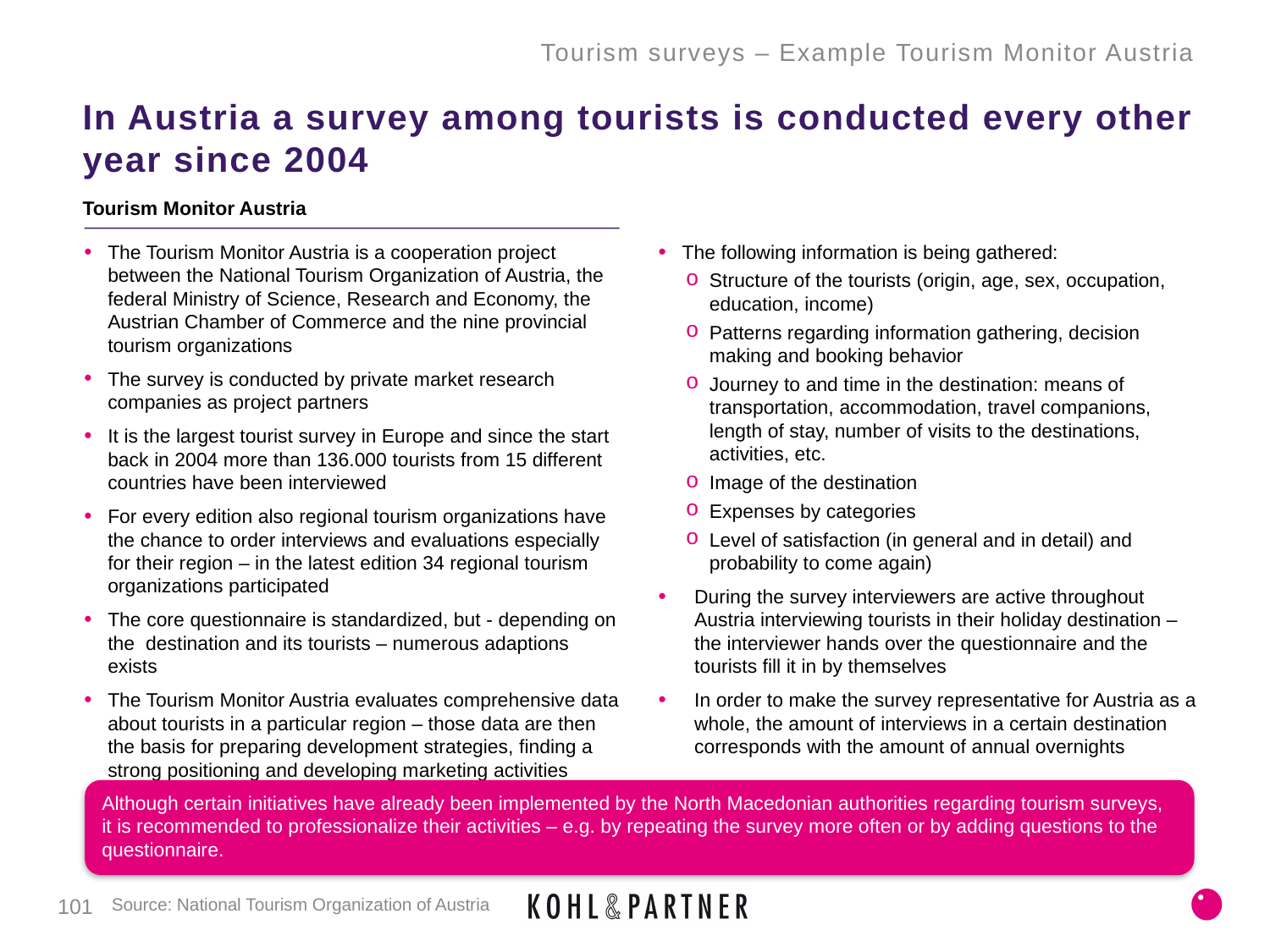

Tourism surveys – Example Tourism Monitor Austria
# In Austria a survey among tourists is conducted every other year since 2004
Tourism Monitor Austria

The Tourism Monitor Austria is a cooperation project between the National Tourism Organization of Austria, the federal Ministry of Science, Research and Economy, the Austrian Chamber of Commerce and the nine provincial tourism organizations
The survey is conducted by private market research companies as project partners
It is the largest tourist survey in Europe and since the start back in 2004 more than 136.000 tourists from 15 different countries have been interviewed
For every edition also regional tourism organizations have the chance to order interviews and evaluations especially for their region – in the latest edition 34 regional tourism organizations participated
The core questionnaire is standardized, but - depending on the  destination and its tourists – numerous adaptions exists
The Tourism Monitor Austria evaluates comprehensive data about tourists in a particular region – those data are then the basis for preparing development strategies, finding a strong positioning and developing marketing activities

The following information is being gathered:
Structure of the tourists (origin, age, sex, occupation, education, income)
Patterns regarding information gathering, decision making and booking behavior
Journey to and time in the destination: means of transportation, accommodation, travel companions, length of stay, number of visits to the destinations, activities, etc.
Image of the destination
Expenses by categories
Level of satisfaction (in general and in detail) and probability to come again)
During the survey interviewers are active throughout Austria interviewing tourists in their holiday destination – the interviewer hands over the questionnaire and the tourists fill it in by themselves
In order to make the survey representative for Austria as a whole, the amount of interviews in a certain destination corresponds with the amount of annual overnights
Although certain initiatives have already been implemented by the North Macedonian authorities regarding tourism surveys, it is recommended to professionalize their activities – e.g. by repeating the survey more often or by adding questions to the questionnaire.
101
Source: National Tourism Organization of Austria